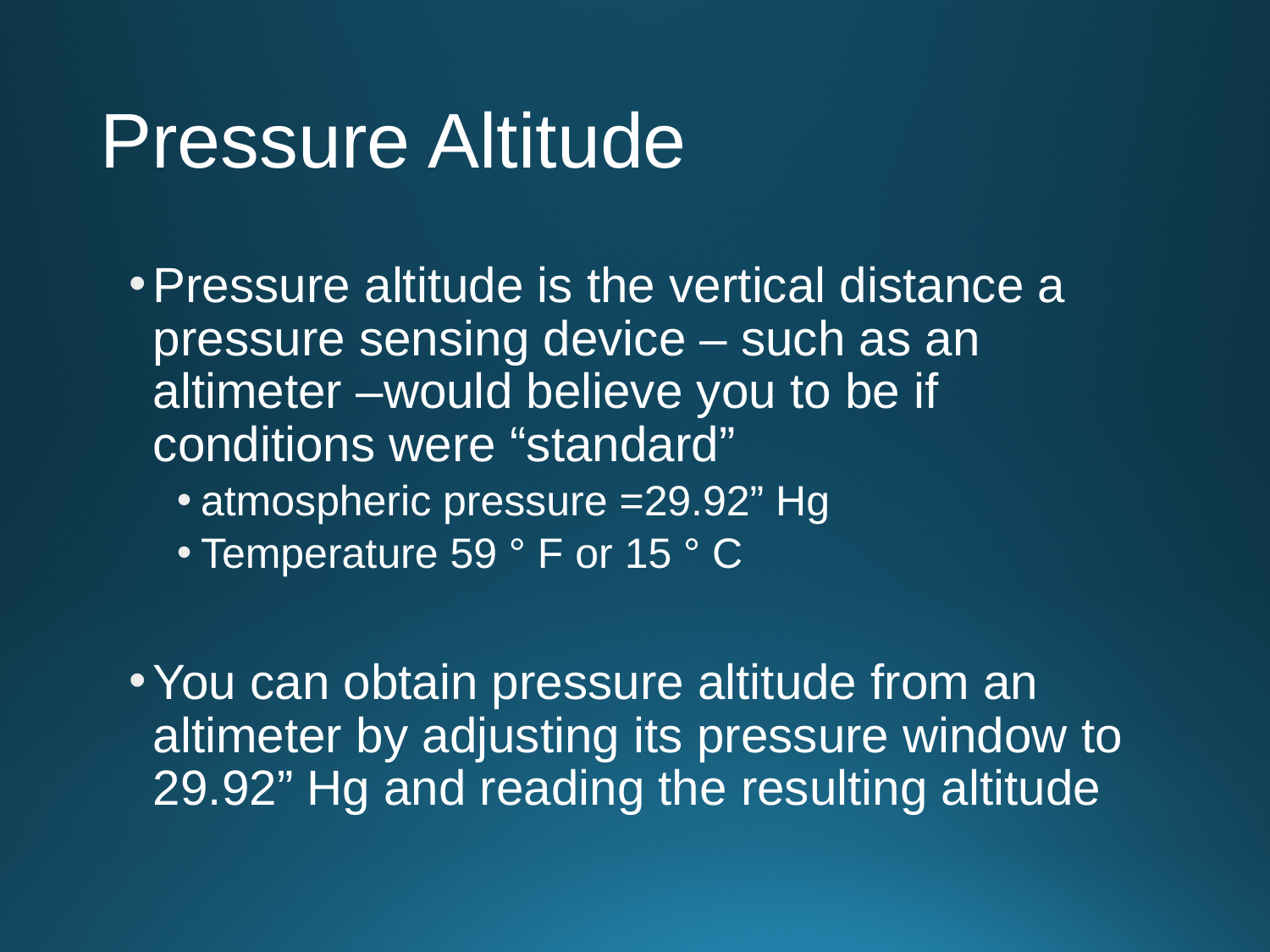

# Pressure Altitude
Pressure altitude is the vertical distance a pressure sensing device – such as an altimeter –would believe you to be if conditions were “standard”
atmospheric pressure =29.92” Hg
Temperature 59 ° F or 15 ° C

You can obtain pressure altitude from an altimeter by adjusting its pressure window to 29.92” Hg and reading the resulting altitude